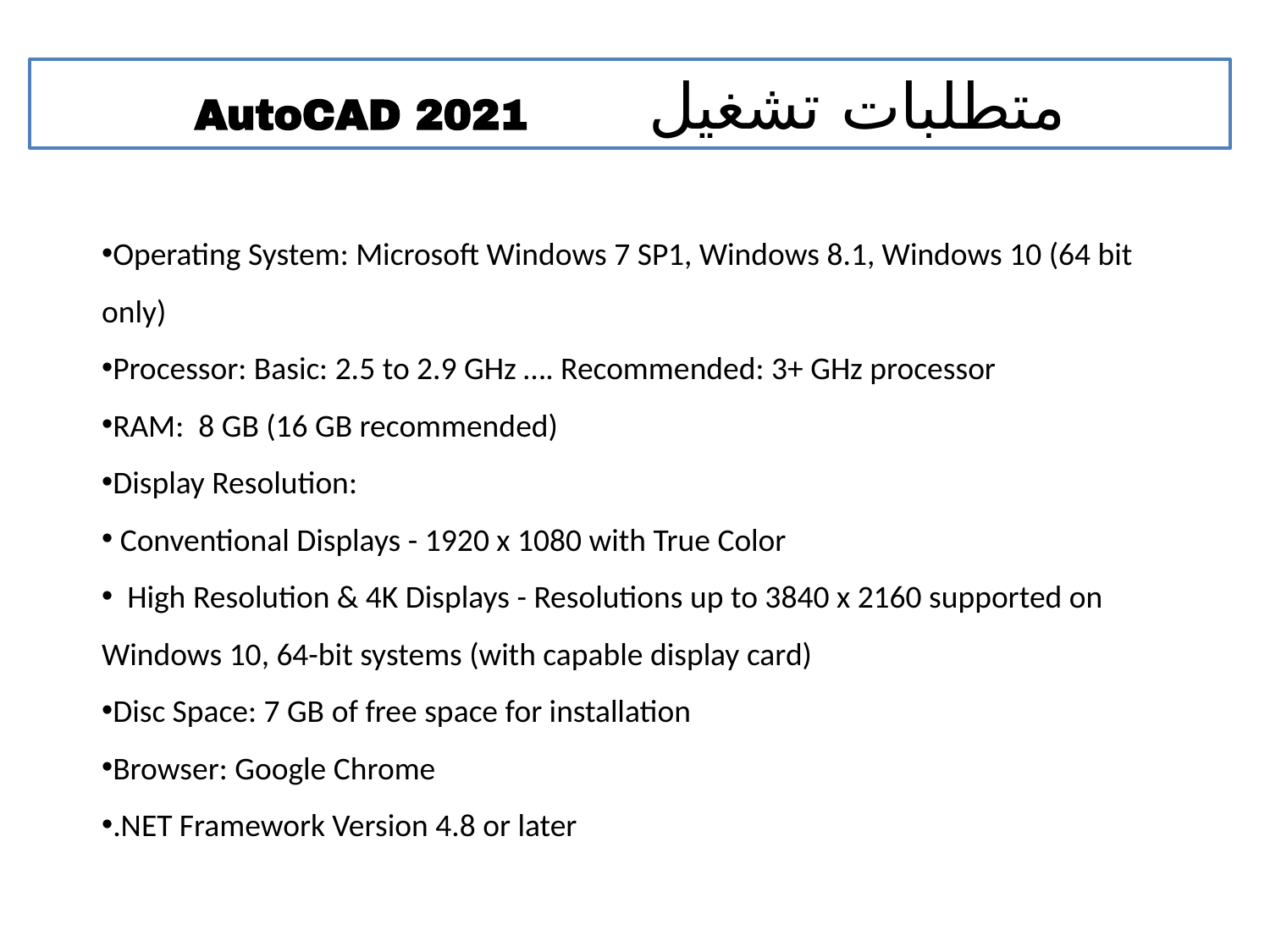

متطلبات تشغيل      AutoCAD 2021
Operating System: Microsoft Windows 7 SP1, Windows 8.1, Windows 10 (64 bit only)
Processor: Basic: 2.5 to 2.9 GHz …. Recommended: 3+ GHz processor
RAM:  8 GB (16 GB recommended)
Display Resolution:
 Conventional Displays - 1920 x 1080 with True Color
  High Resolution & 4K Displays - Resolutions up to 3840 x 2160 supported on Windows 10, 64-bit systems (with capable display card)
Disc Space: 7 GB of free space for installation
Browser: Google Chrome
.NET Framework Version 4.8 or later